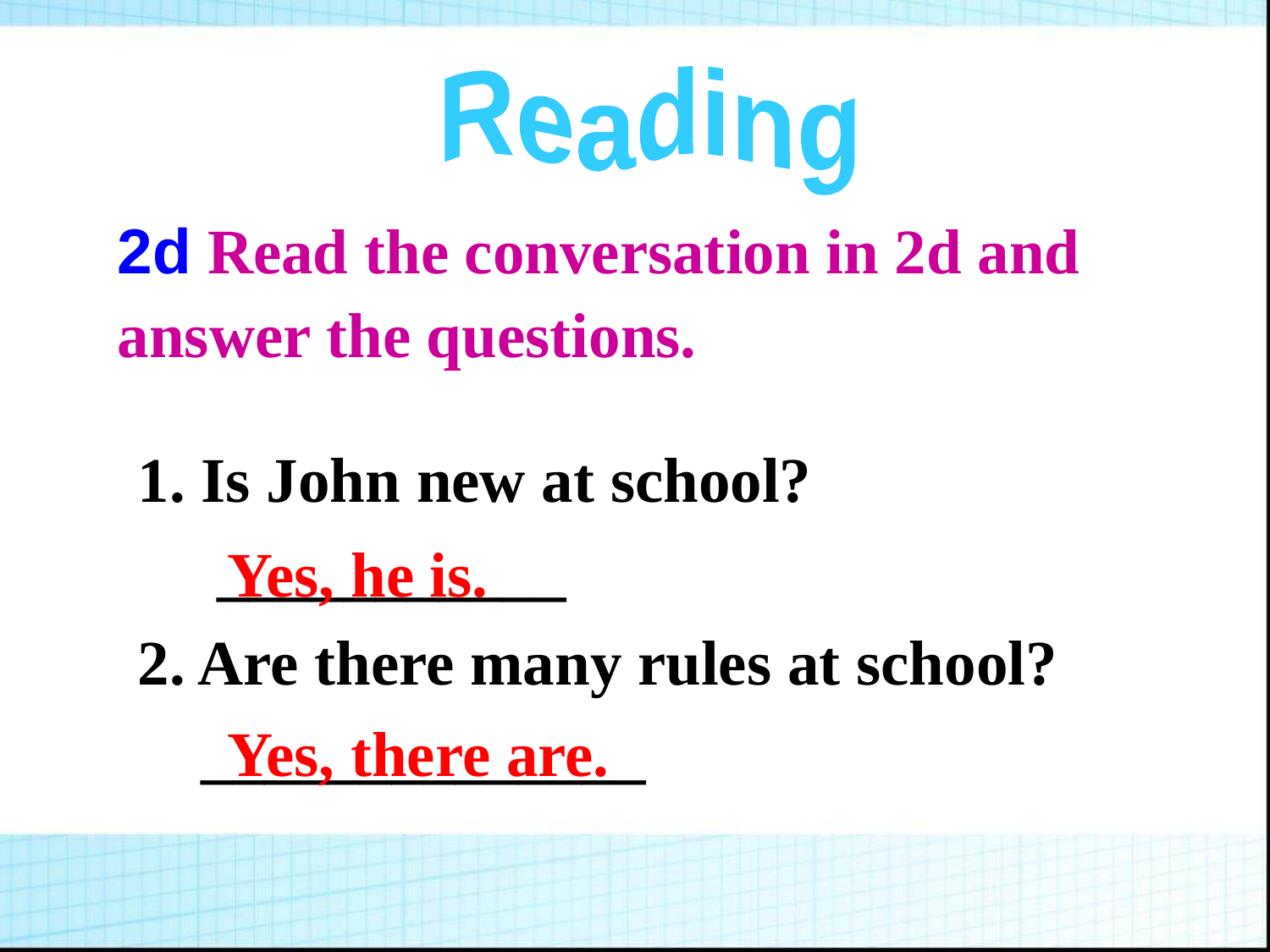

Reading
2d Read the conversation in 2d and answer the questions.
1. Is John new at school?
     ___________
2. Are there many rules at school?
    ______________
Yes, he is.
Yes, there are.